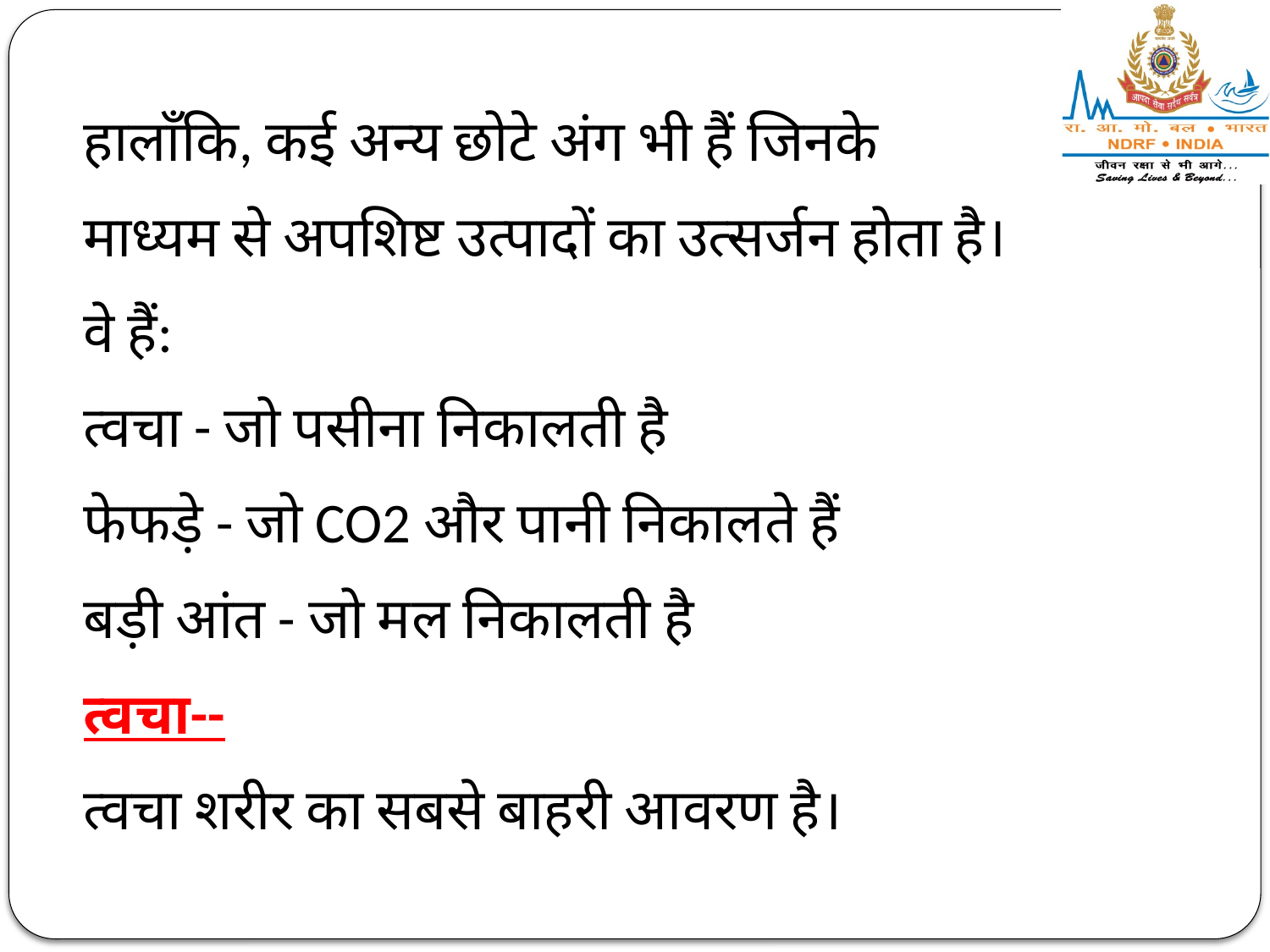

हालाँकि, कई अन्य छोटे अंग भी हैं जिनके
माध्यम से अपशिष्ट उत्पादों का उत्सर्जन होता है।
वे हैं:
त्वचा - जो पसीना निकालती है
फेफड़े - जो CO2 और पानी निकालते हैं
बड़ी आंत - जो मल निकालती है
त्वचा--
त्वचा शरीर का सबसे बाहरी आवरण है।